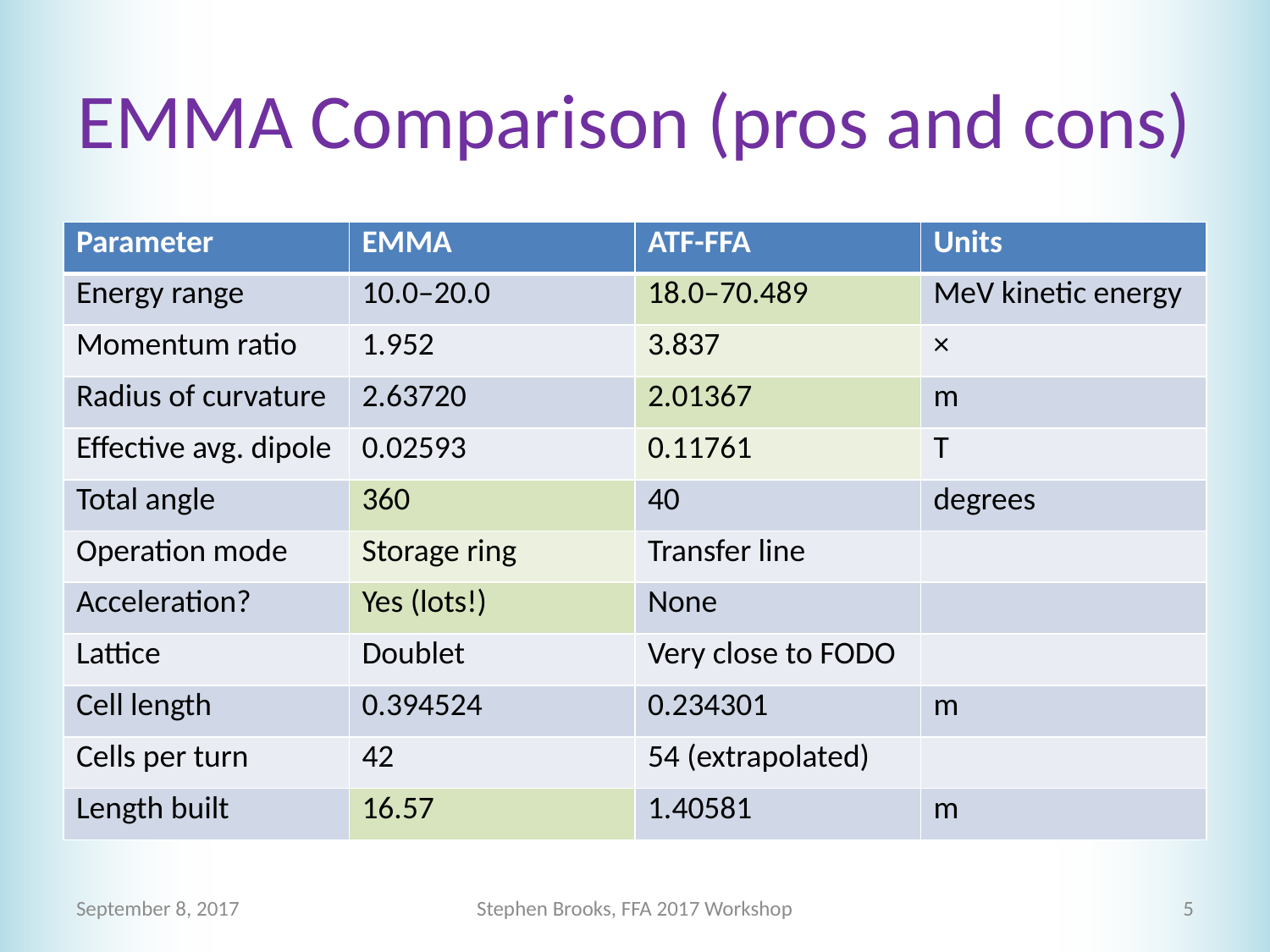

# EMMA Comparison (pros and cons)
| Parameter | EMMA | ATF-FFA | Units |
| --- | --- | --- | --- |
| Energy range | 10.0–20.0 | 18.0–70.489 | MeV kinetic energy |
| Momentum ratio | 1.952 | 3.837 | × |
| Radius of curvature | 2.63720 | 2.01367 | m |
| Effective avg. dipole | 0.02593 | 0.11761 | T |
| Total angle | 360 | 40 | degrees |
| Operation mode | Storage ring | Transfer line |  |
| Acceleration? | Yes (lots!) | None |  |
| Lattice | Doublet | Very close to FODO |  |
| Cell length | 0.394524 | 0.234301 | m |
| Cells per turn | 42 | 54 (extrapolated) |  |
| Length built | 16.57 | 1.40581 | m |
September 8, 2017
Stephen Brooks, FFA 2017 Workshop
5